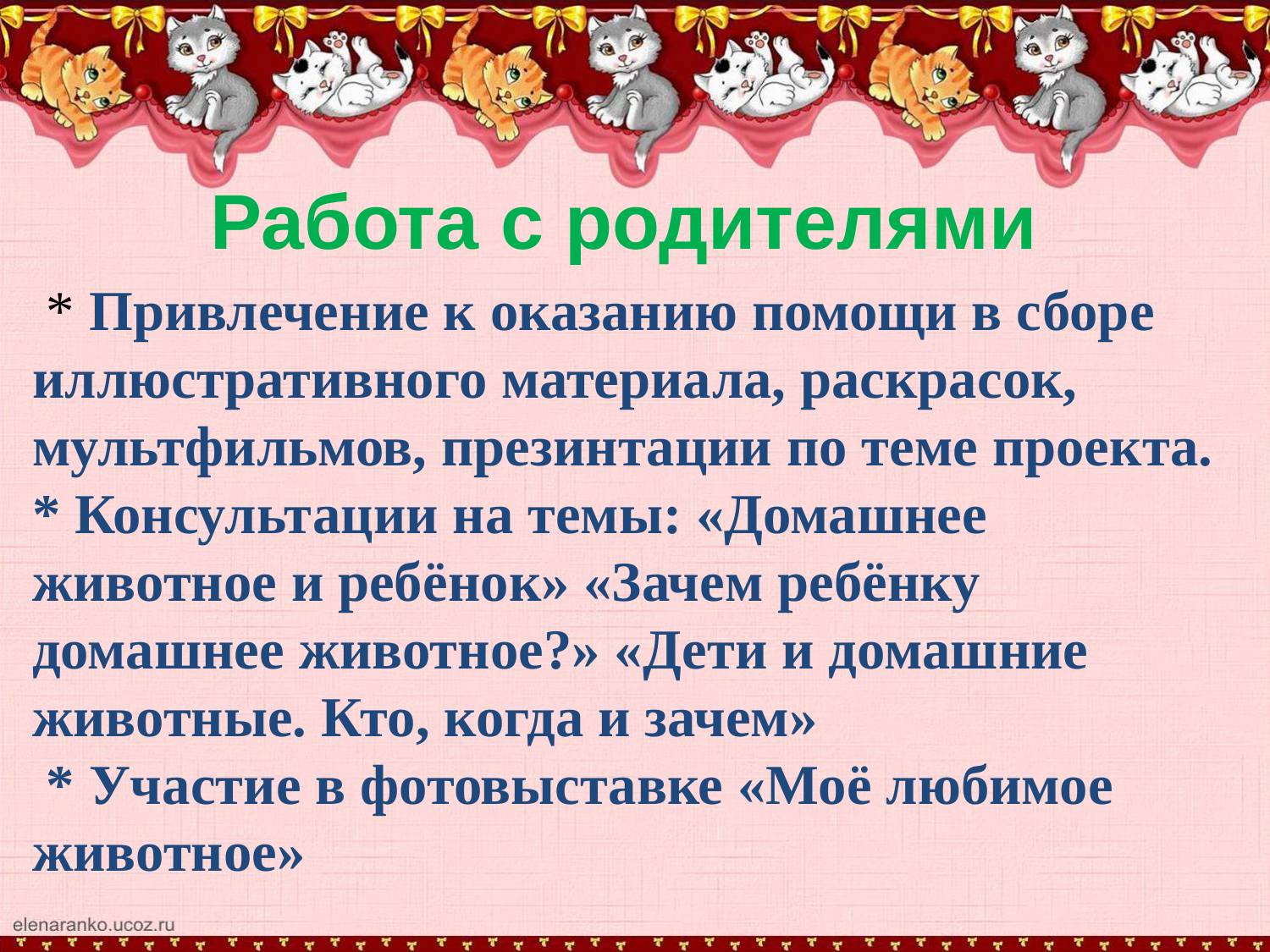

# Работа с родителями
 * Привлечение к оказанию помощи в сборе иллюстративного материала, раскрасок, мультфильмов, презинтации по теме проекта.
* Консультации на темы: «Домашнее животное и ребёнок» «Зачем ребёнку домашнее животное?» «Дети и домашние животные. Кто, когда и зачем»
 * Участие в фотовыставке «Моё любимое животное»